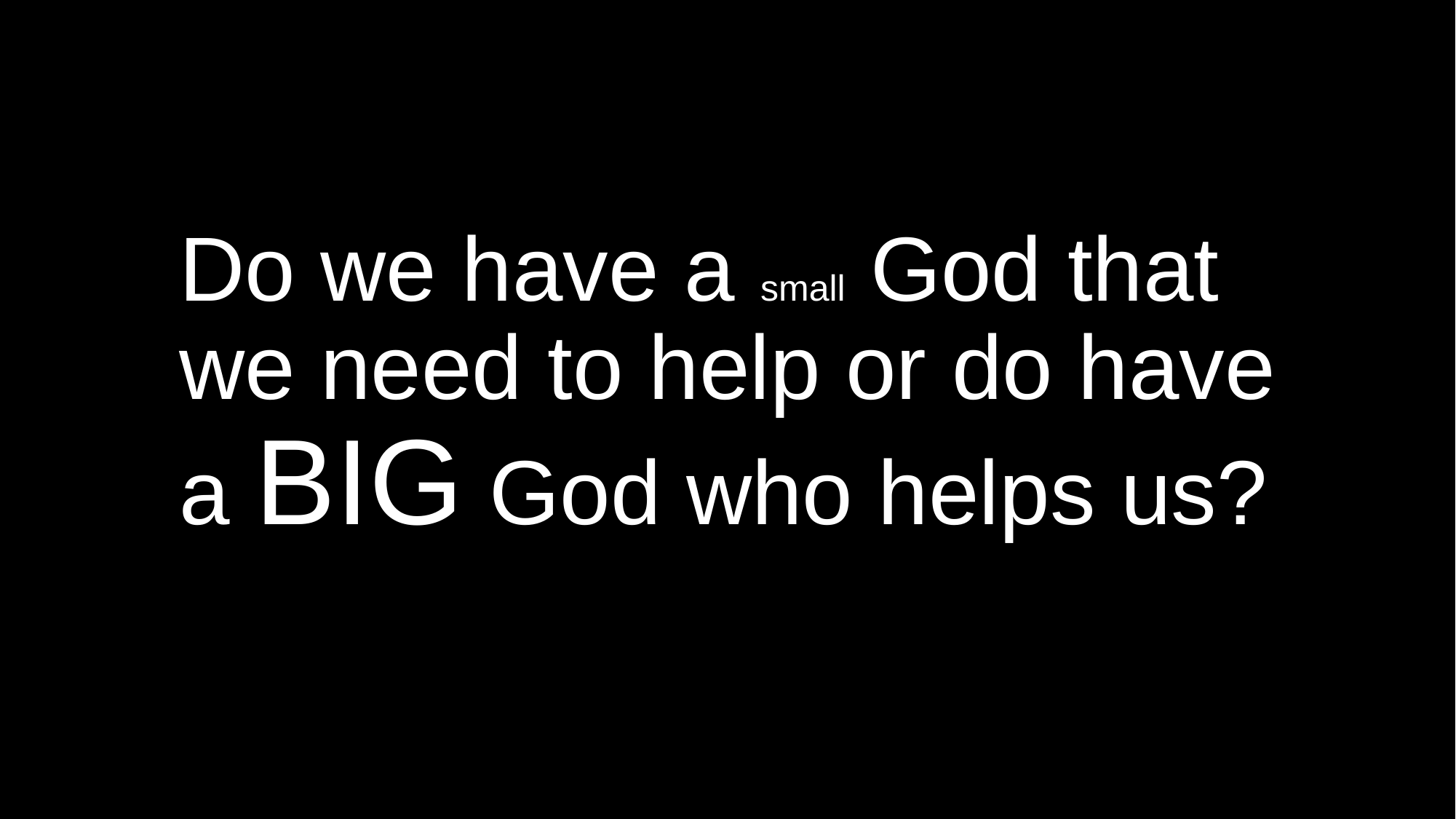

Do we have a small God that we need to help or do have a BIG God who helps us?